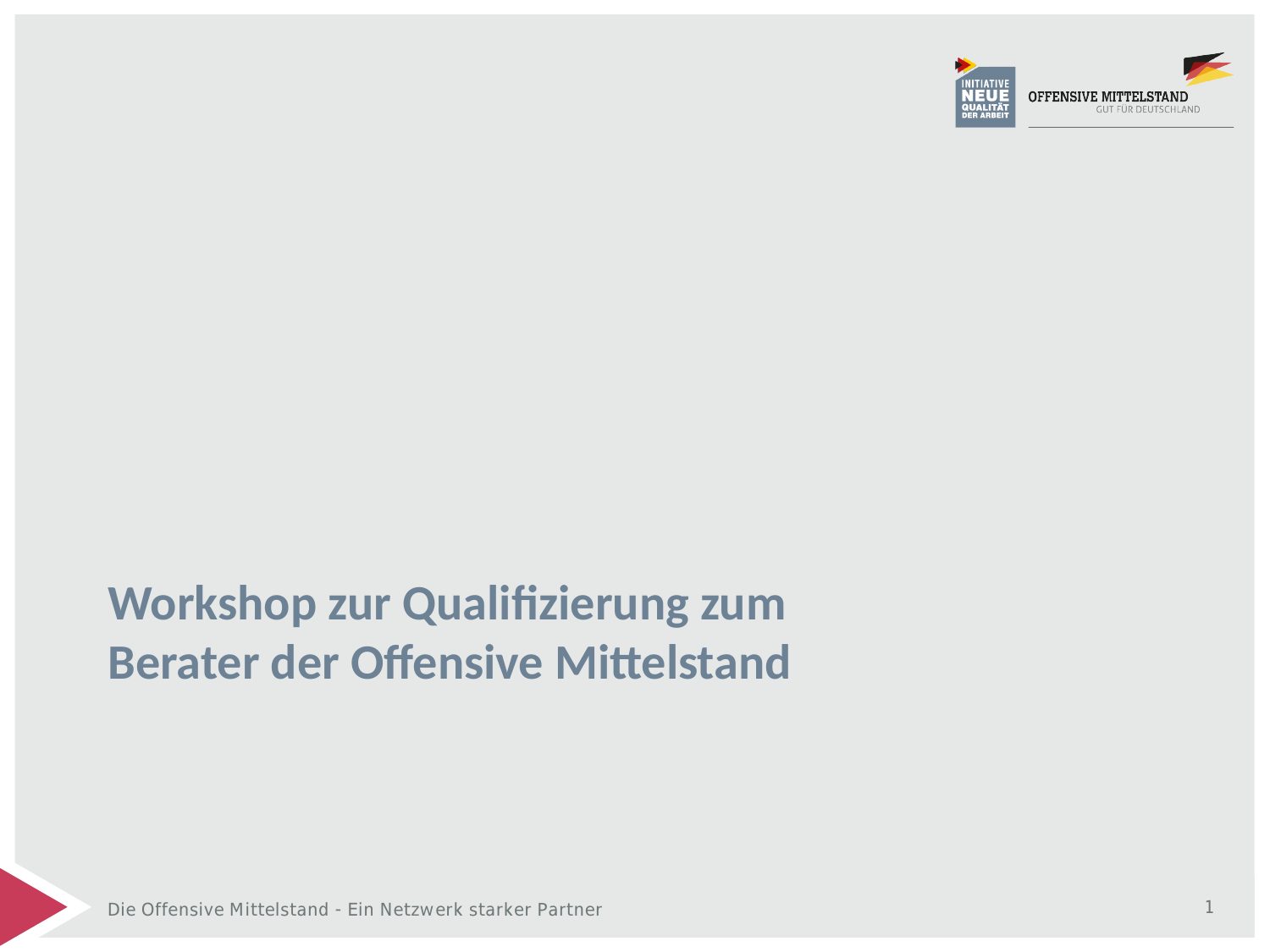

# Workshop zur Qualifizierung zum Berater der Offensive Mittelstand
Die Offensive Mittelstand - Ein Netzwerk starker Partner
1